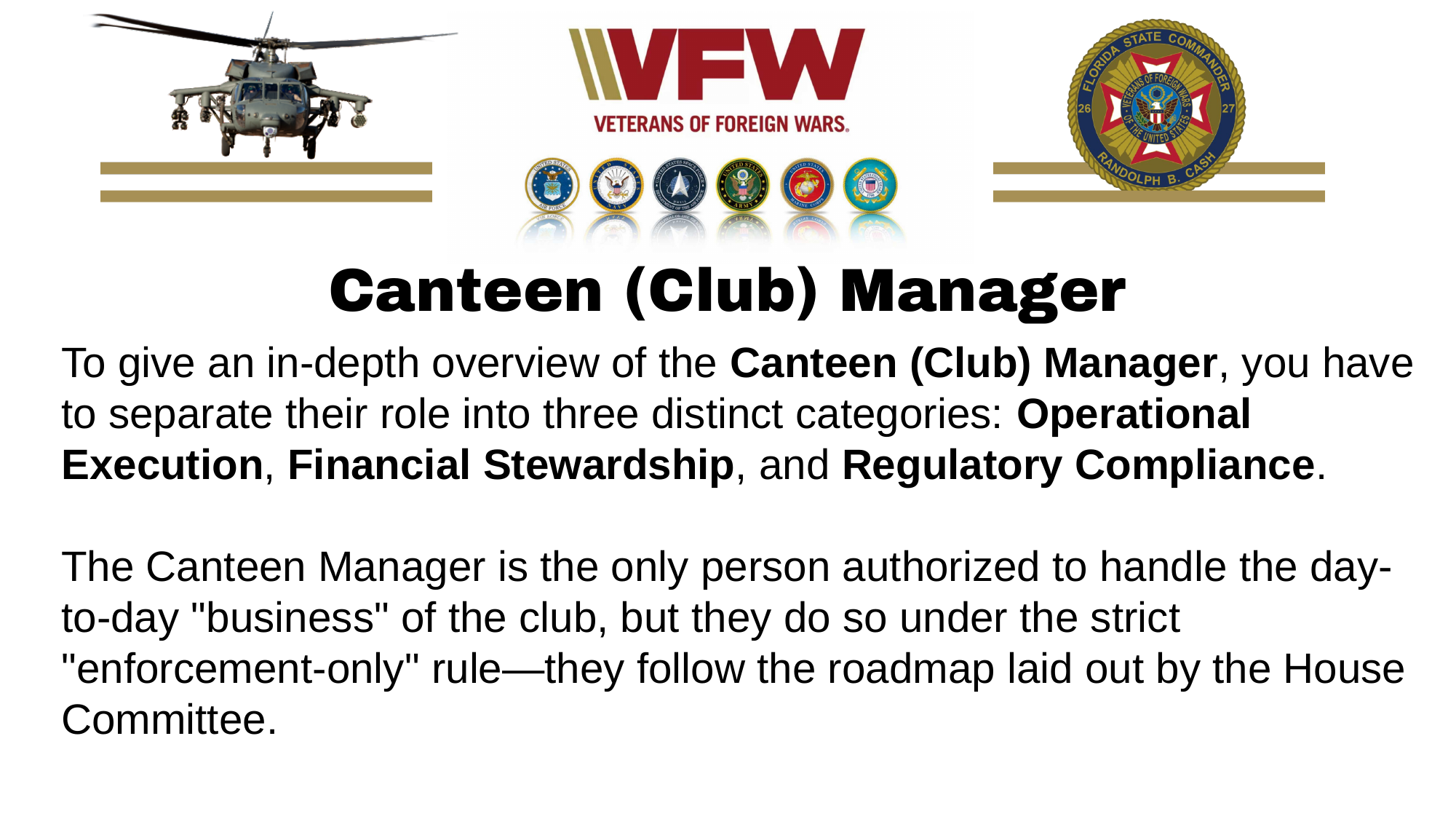

# Canteen (Club) Manager
To give an in-depth overview of the Canteen (Club) Manager, you have to separate their role into three distinct categories: Operational Execution, Financial Stewardship, and Regulatory Compliance.

The Canteen Manager is the only person authorized to handle the day-to-day "business" of the club, but they do so under the strict "enforcement-only" rule—they follow the roadmap laid out by the House Committee.